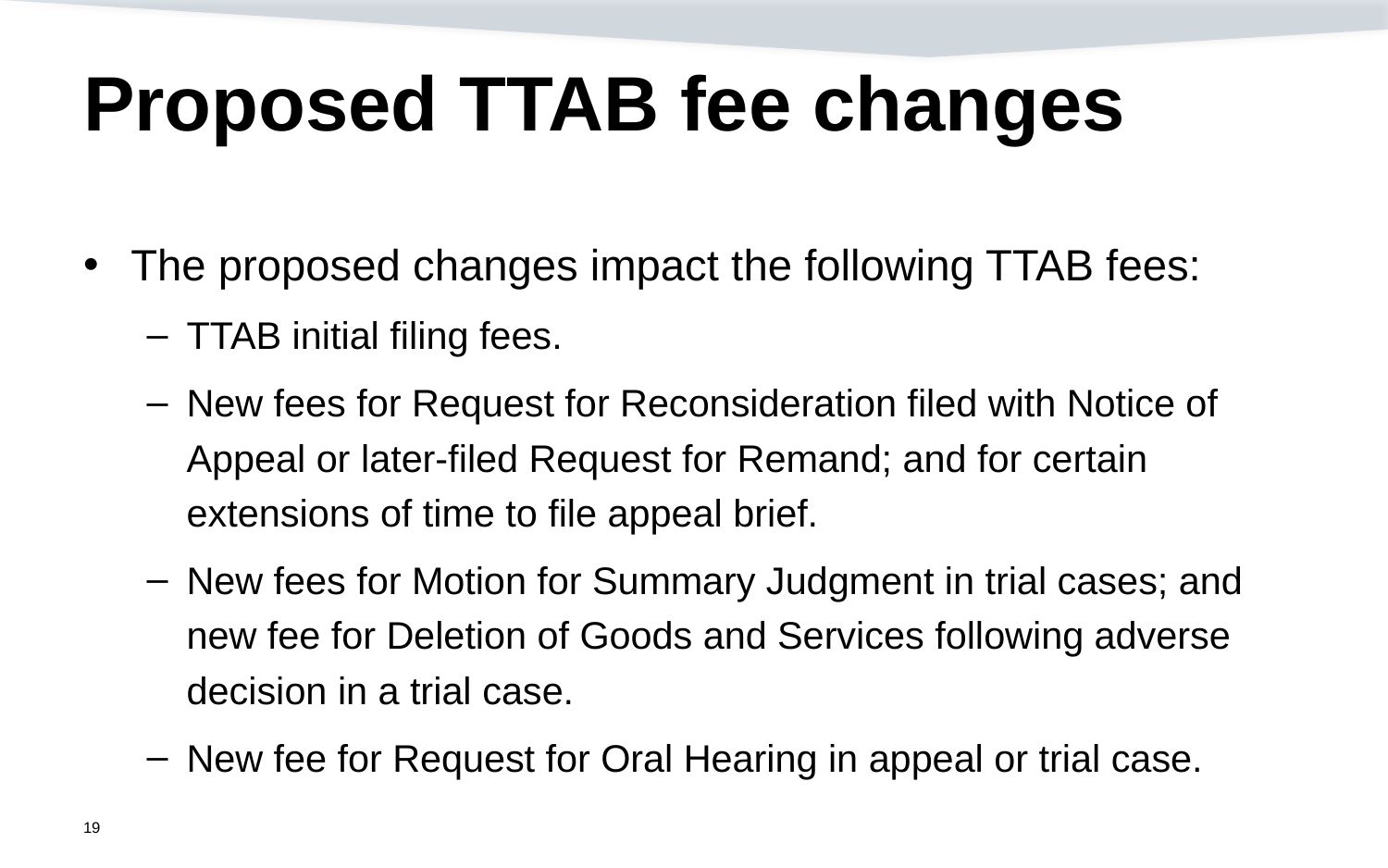

# Proposed TTAB fee changes
The proposed changes impact the following TTAB fees:
TTAB initial filing fees.
New fees for Request for Reconsideration filed with Notice of Appeal or later-filed Request for Remand; and for certain extensions of time to file appeal brief.
New fees for Motion for Summary Judgment in trial cases; and new fee for Deletion of Goods and Services following adverse decision in a trial case.
New fee for Request for Oral Hearing in appeal or trial case.
19